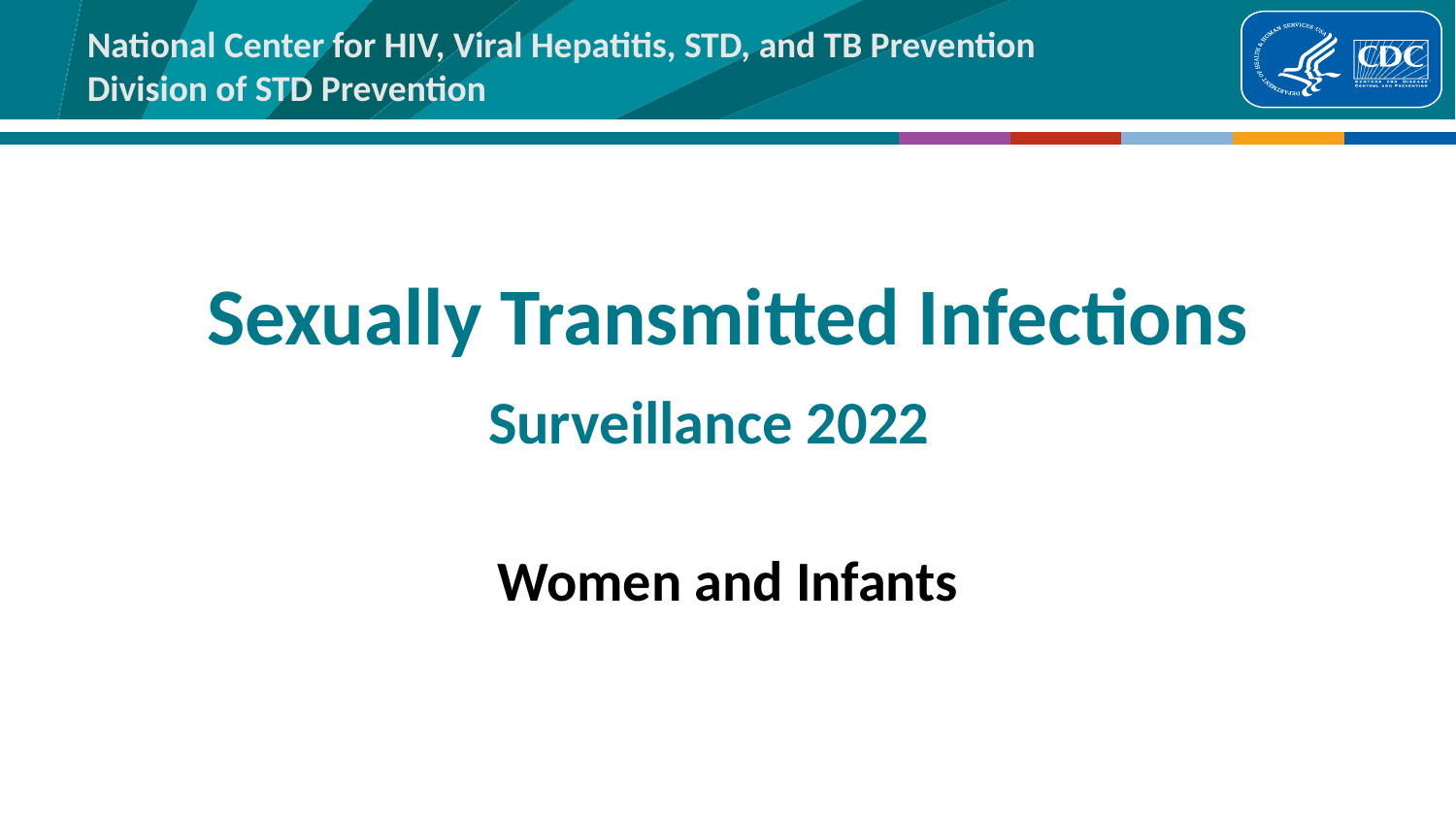

Sexually Transmitted Infections
Surveillance 2022
Women and Infants​